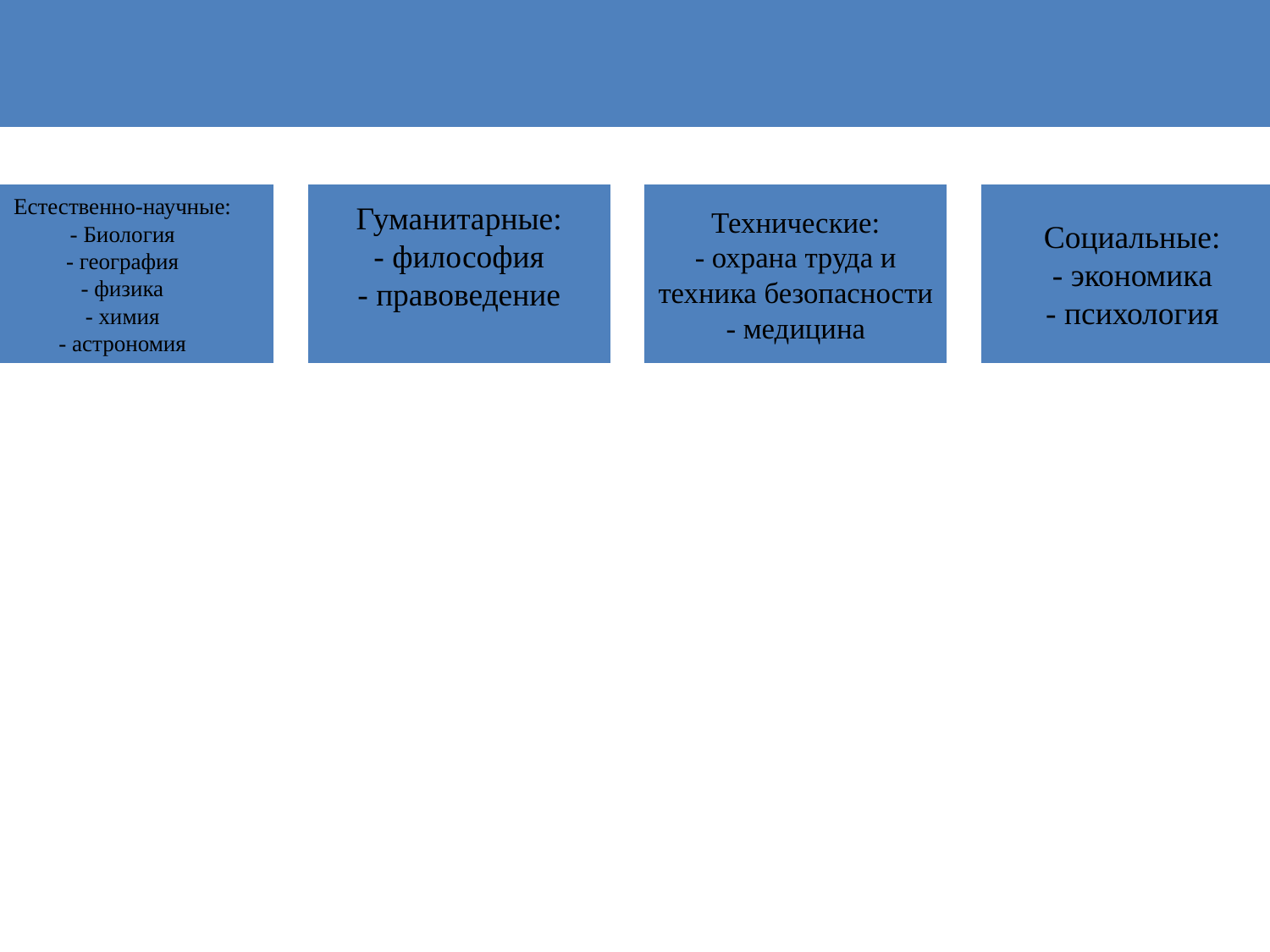

Естественно-научные:
- Биология
- география
- физика
- химия
- астрономия
Гуманитарные:
- философия
- правоведение
Технические:
- охрана труда и техника безопасности
- медицина
Социальные:
- экономика
- психология
# Связь экологии с другими науками